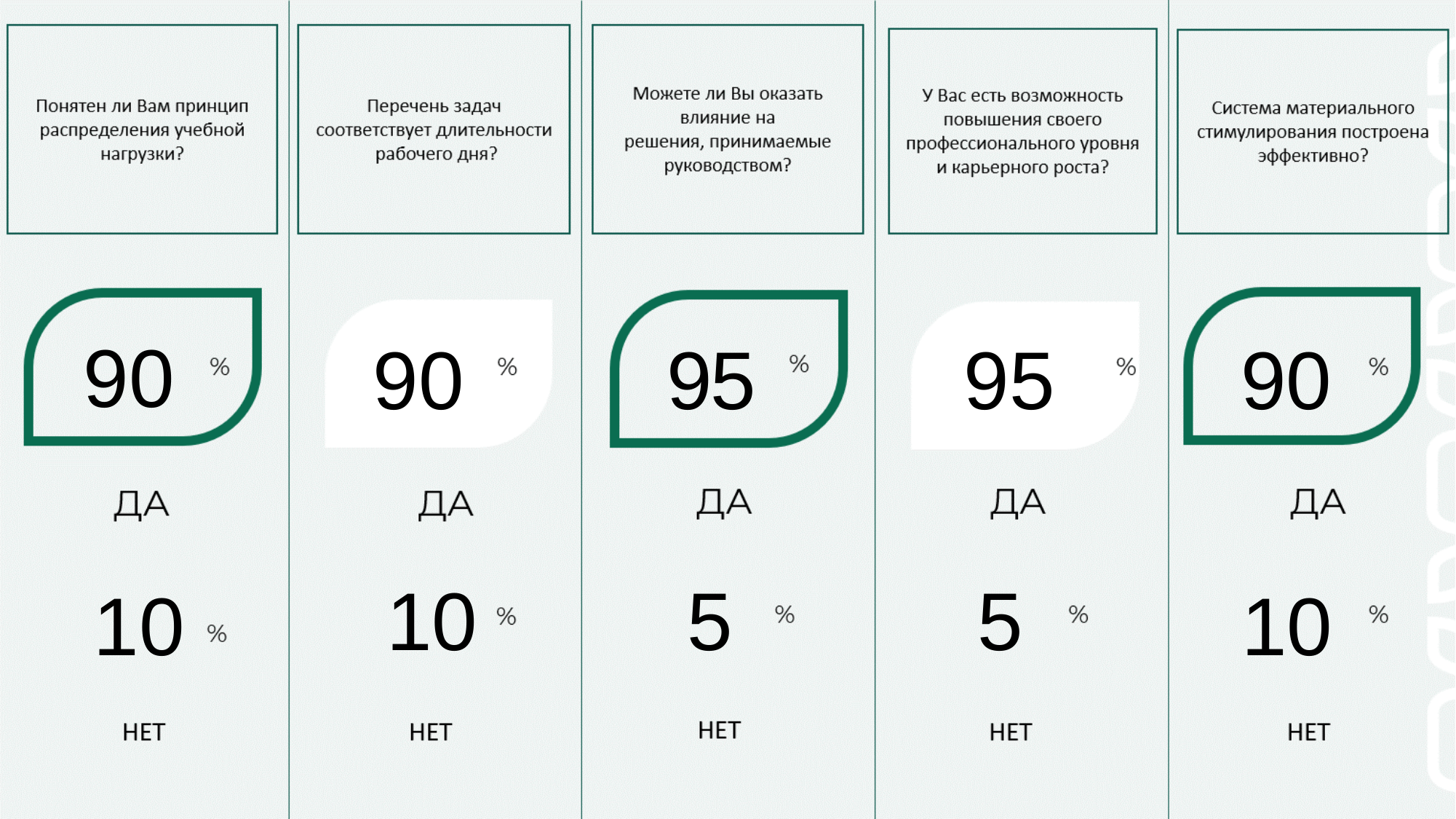

90
90
90
95
95
10
5
5
10
10